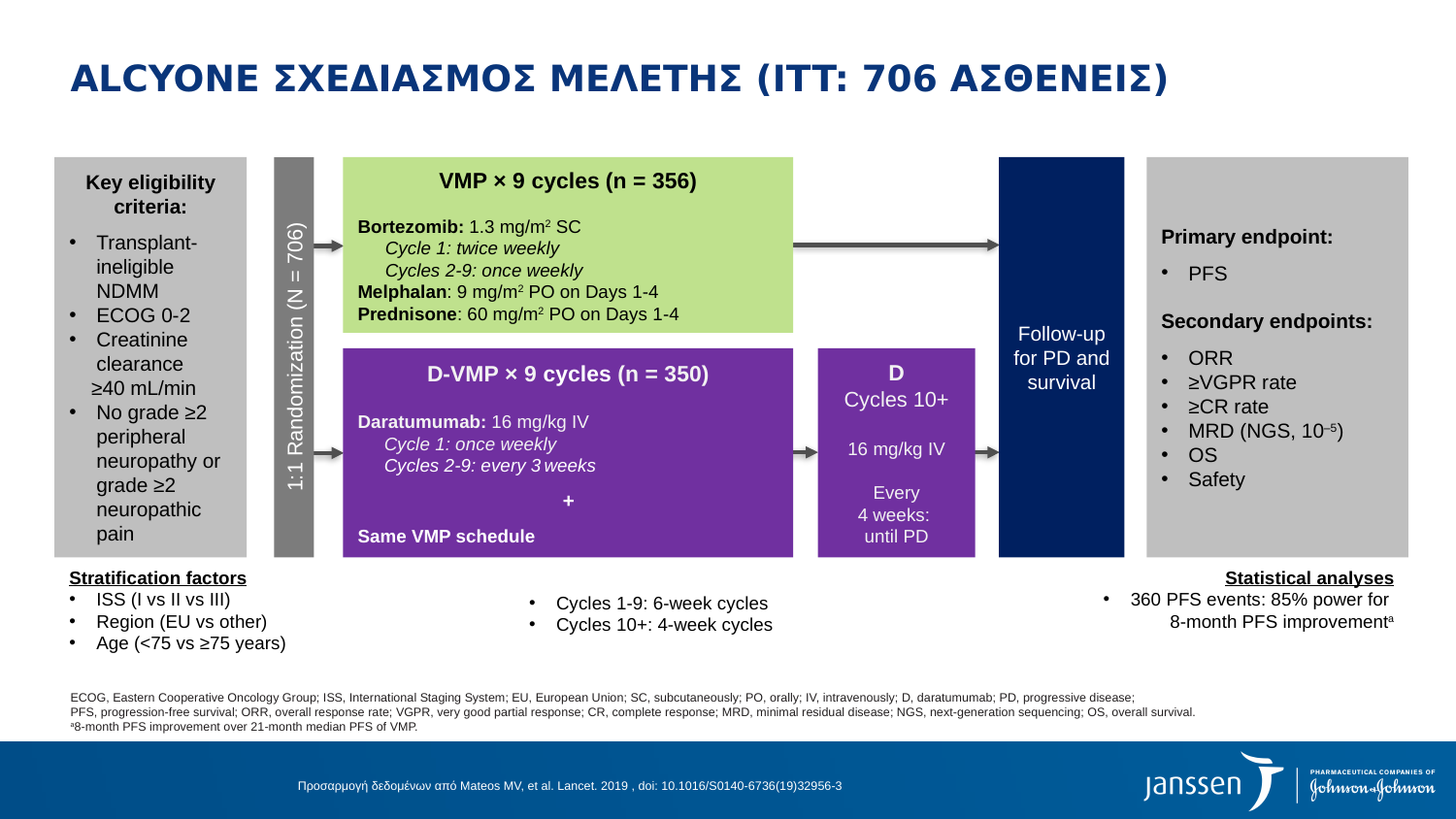

# ALCYONE σχεδιασμοσ μελετησ (ITT: 706 ασθενεισ)

Key eligibility criteria:
Transplant- ineligible NDMM
ECOG 0-2
Creatinine clearance
    ≥40 mL/min
No grade ≥2 peripheral neuropathy or grade ≥2 neuropathic pain

Follow-up for PD and survival

Primary endpoint:
PFS

Secondary endpoints:
ORR
≥VGPR rate
≥CR rate
MRD (NGS, 10–5)
OS
Safety

VMP × 9 cycles (n = 356)

Bortezomib: 1.3 mg/m2 SC
Cycle 1: twice weekly
Cycles 2-9: once weekly
Melphalan: 9 mg/m2 PO on Days 1-4
Prednisone: 60 mg/m2 PO on Days 1-4
1:1 Randomization (N = 706)

D
Cycles 10+

16 mg/kg IV

Every
4 weeks:
until PD

D-VMP × 9 cycles (n = 350)

Daratumumab: 16 mg/kg IV
	Cycle 1: once weekly
	Cycles 2-9: every 3 weeks

+

Same VMP schedule
Stratification factors
ISS (I vs II vs III)
Region (EU vs other)
Age (<75 vs ≥75 years)
Statistical analyses
360 PFS events: 85% power for
8-month PFS improvementa
Cycles 1-9: 6-week cycles
Cycles 10+: 4-week cycles
ECOG, Eastern Cooperative Oncology Group; ISS, International Staging System; EU, European Union; SC, subcutaneously; PO, orally; IV, intravenously; D, daratumumab; PD, progressive disease;
PFS, progression-free survival; ORR, overall response rate; VGPR, very good partial response; CR, complete response; MRD, minimal residual disease; NGS, next-generation sequencing; OS, overall survival.
a8-month PFS improvement over 21-month median PFS of VMP.
Προσαρμογή δεδομένων από Mateos MV, et al. Lancet. 2019 , doi: 10.1016/S0140-6736(19)32956-3